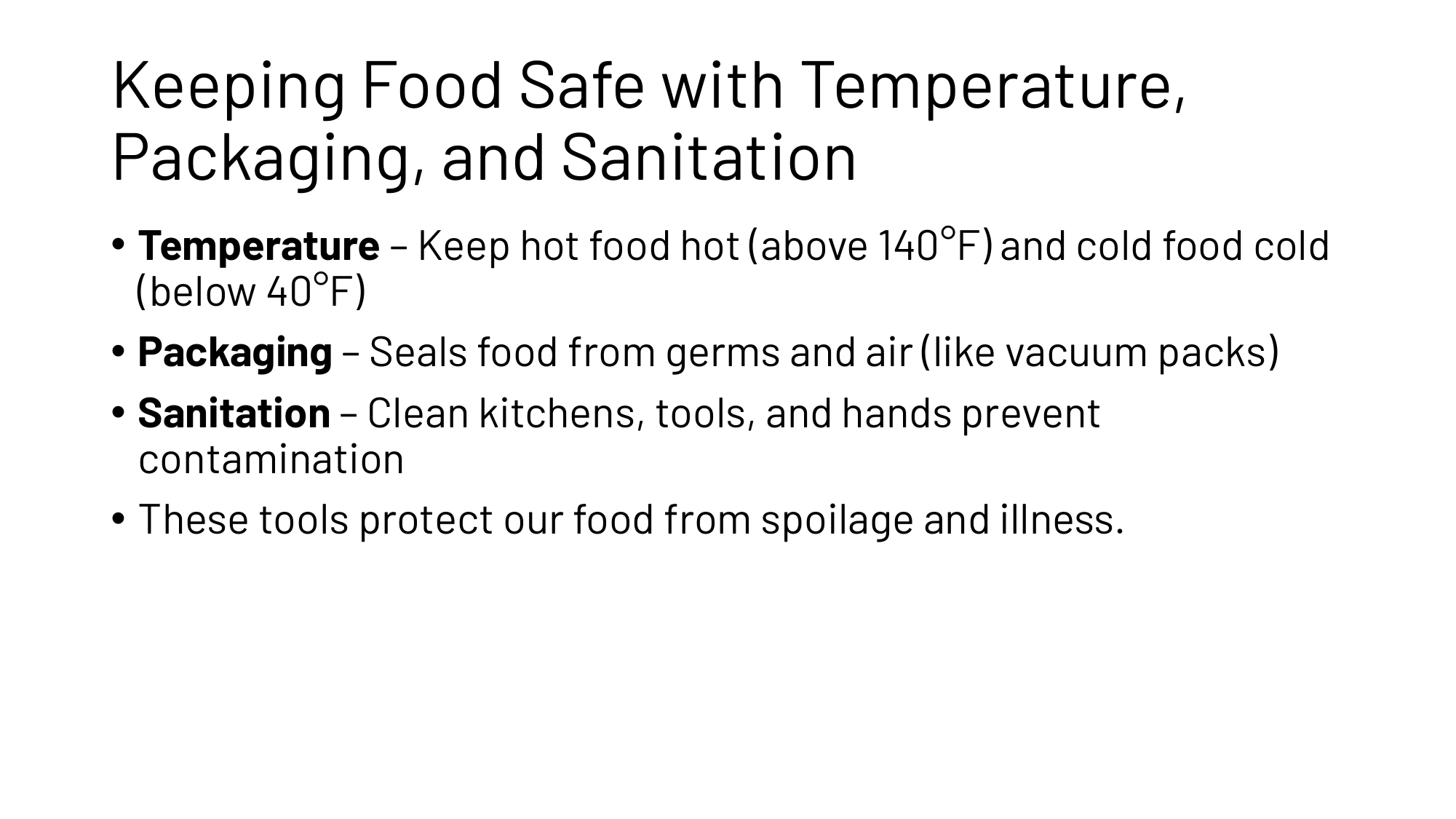

# Keeping Food Safe with Temperature, Packaging, and Sanitation
Temperature – Keep hot food hot (above 140°F) and cold food cold (below 40°F)
Packaging – Seals food from germs and air (like vacuum packs)
Sanitation – Clean kitchens, tools, and hands prevent contamination
These tools protect our food from spoilage and illness.